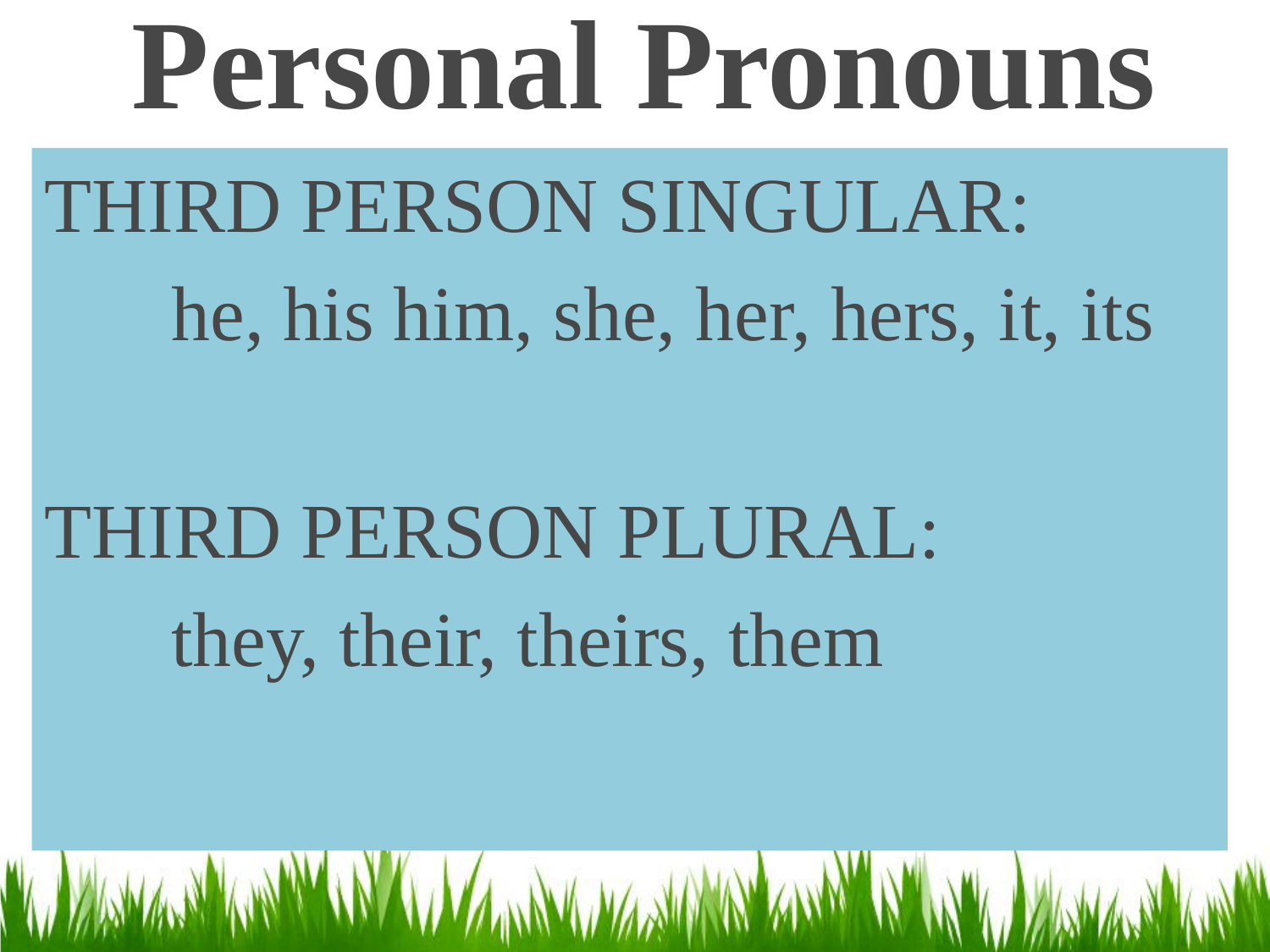

# Personal Pronouns
THIRD PERSON SINGULAR:
	he, his him, she, her, hers, it, its

THIRD PERSON PLURAL:
	they, their, theirs, them